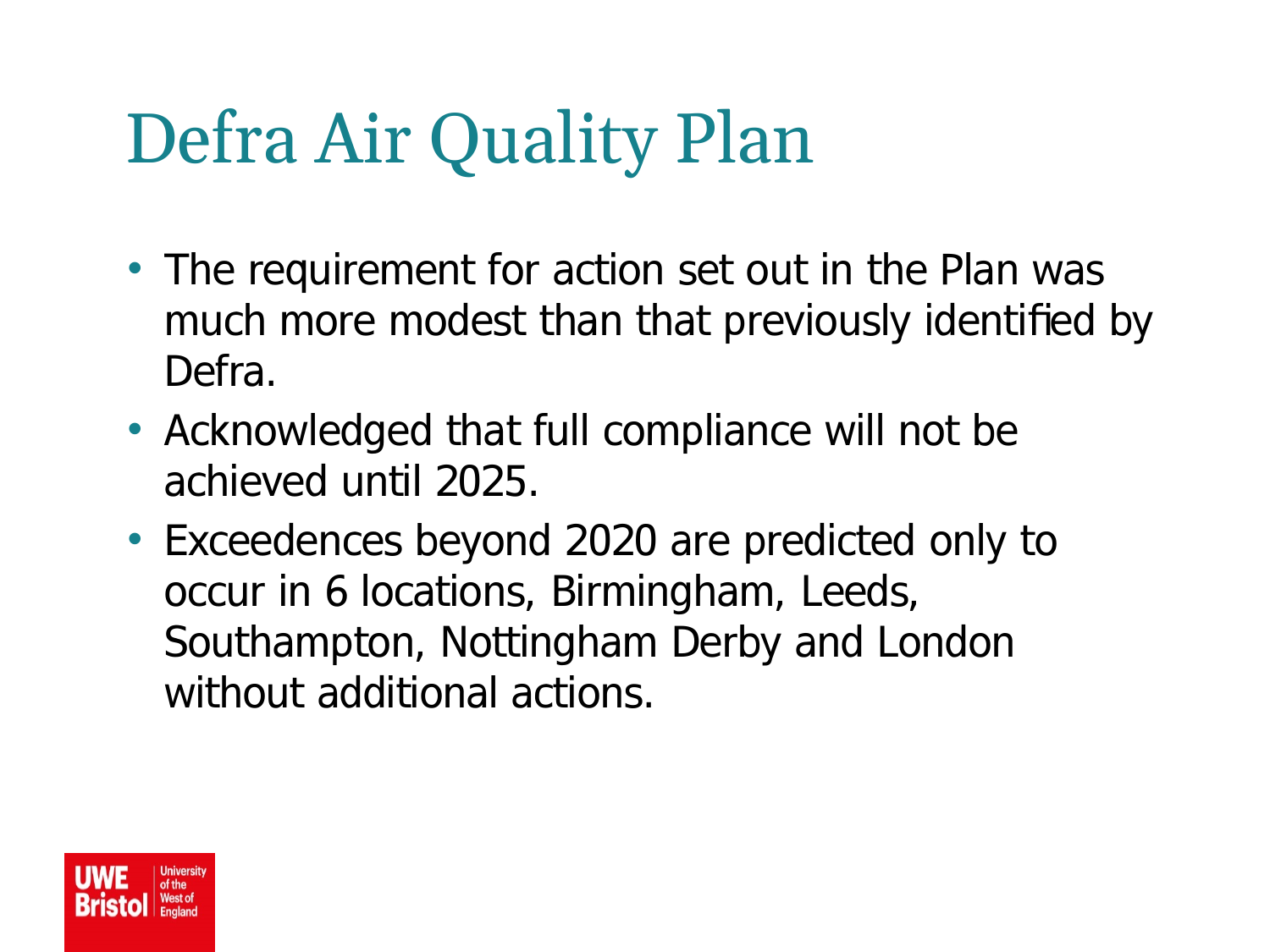

Defra Air Quality Plan
The requirement for action set out in the Plan was much more modest than that previously identified by Defra.
Acknowledged that full compliance will not be achieved until 2025.
Exceedences beyond 2020 are predicted only to occur in 6 locations, Birmingham, Leeds, Southampton, Nottingham Derby and London without additional actions.